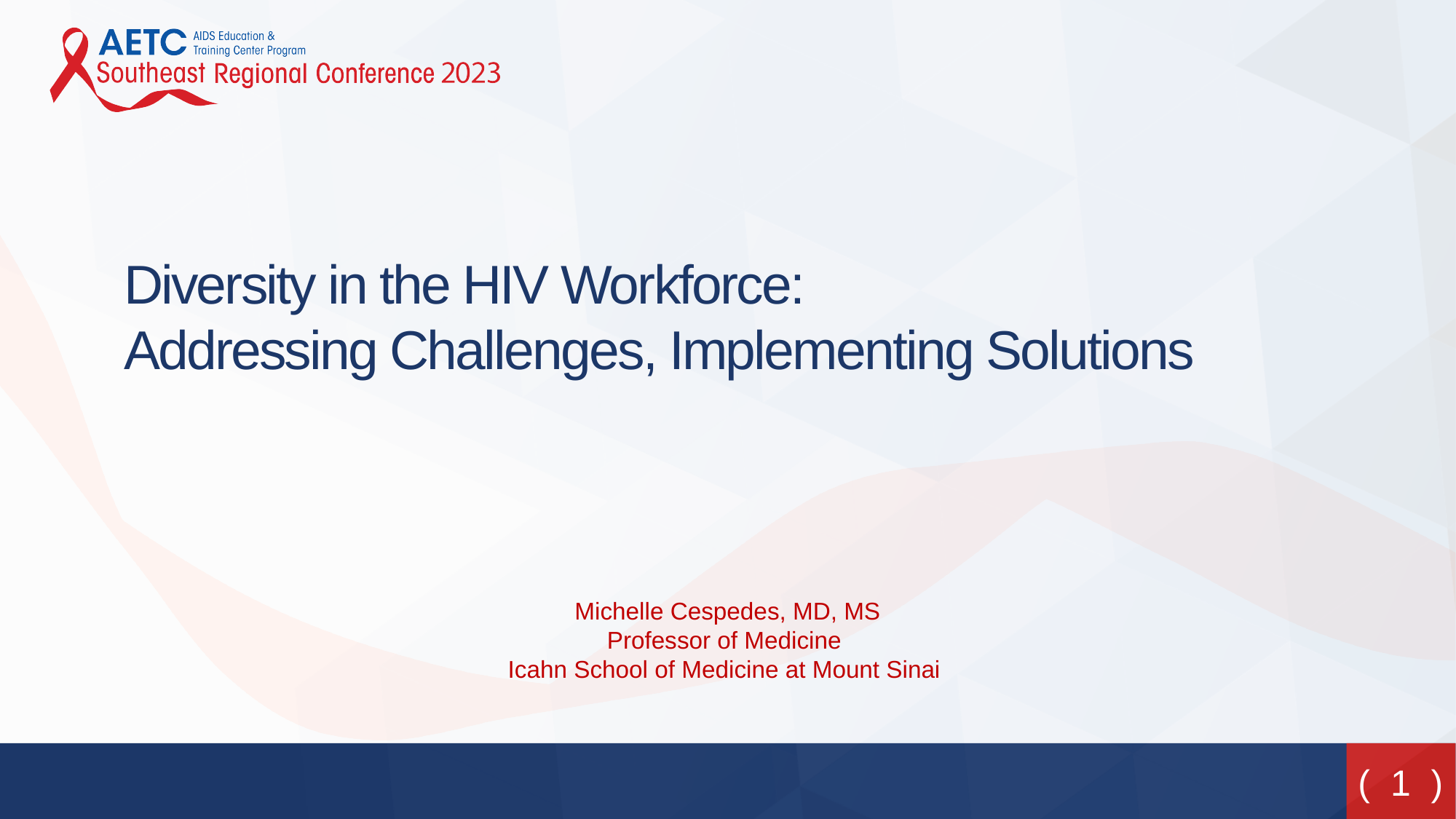

# Diversity in the HIV Workforce: Addressing Challenges, Implementing Solutions

Michelle Cespedes, MD, MS
Professor of Medicine
Icahn School of Medicine at Mount Sinai

 (  1  )